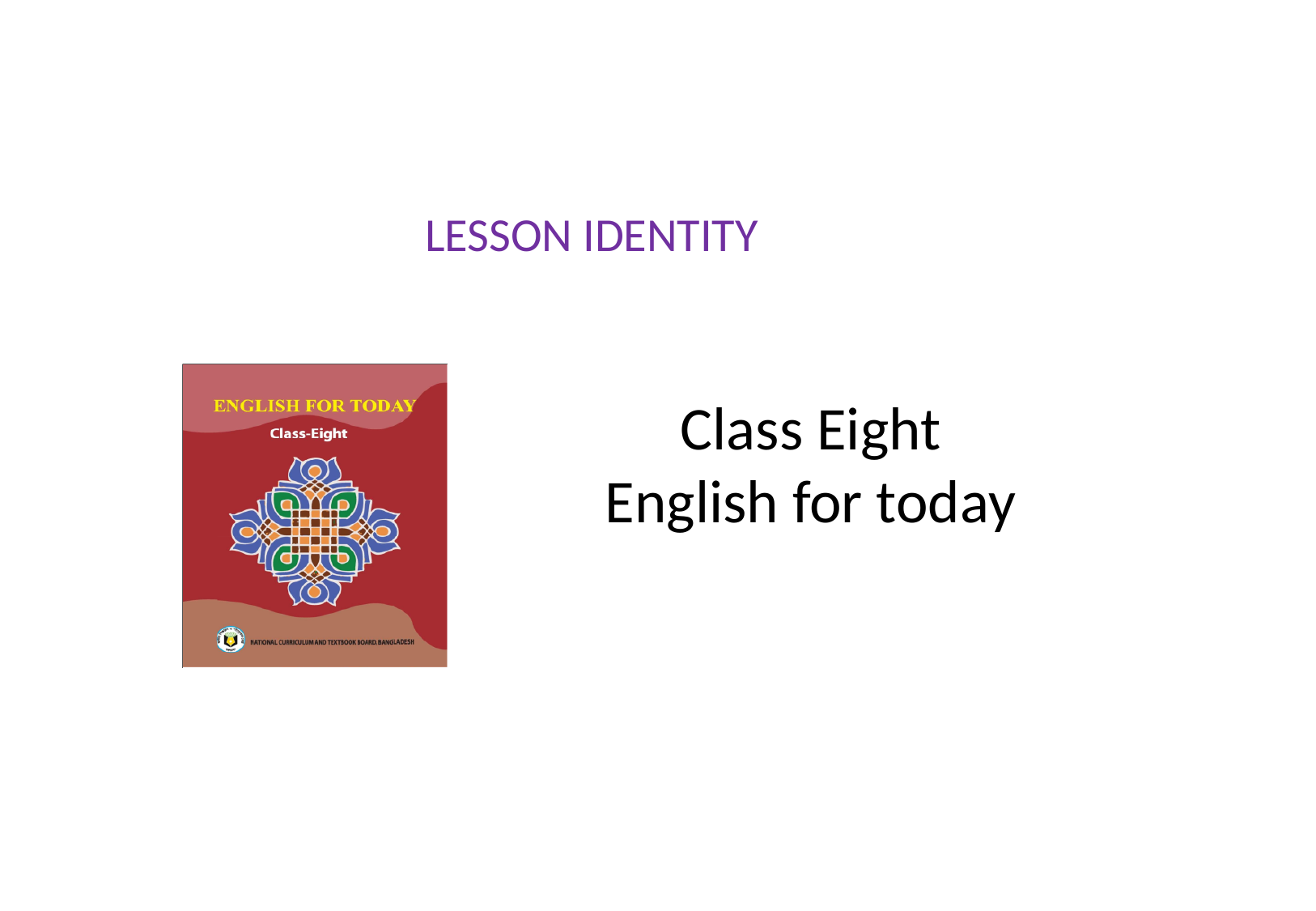

LESSON IDENTITY

Class Eight
English for today